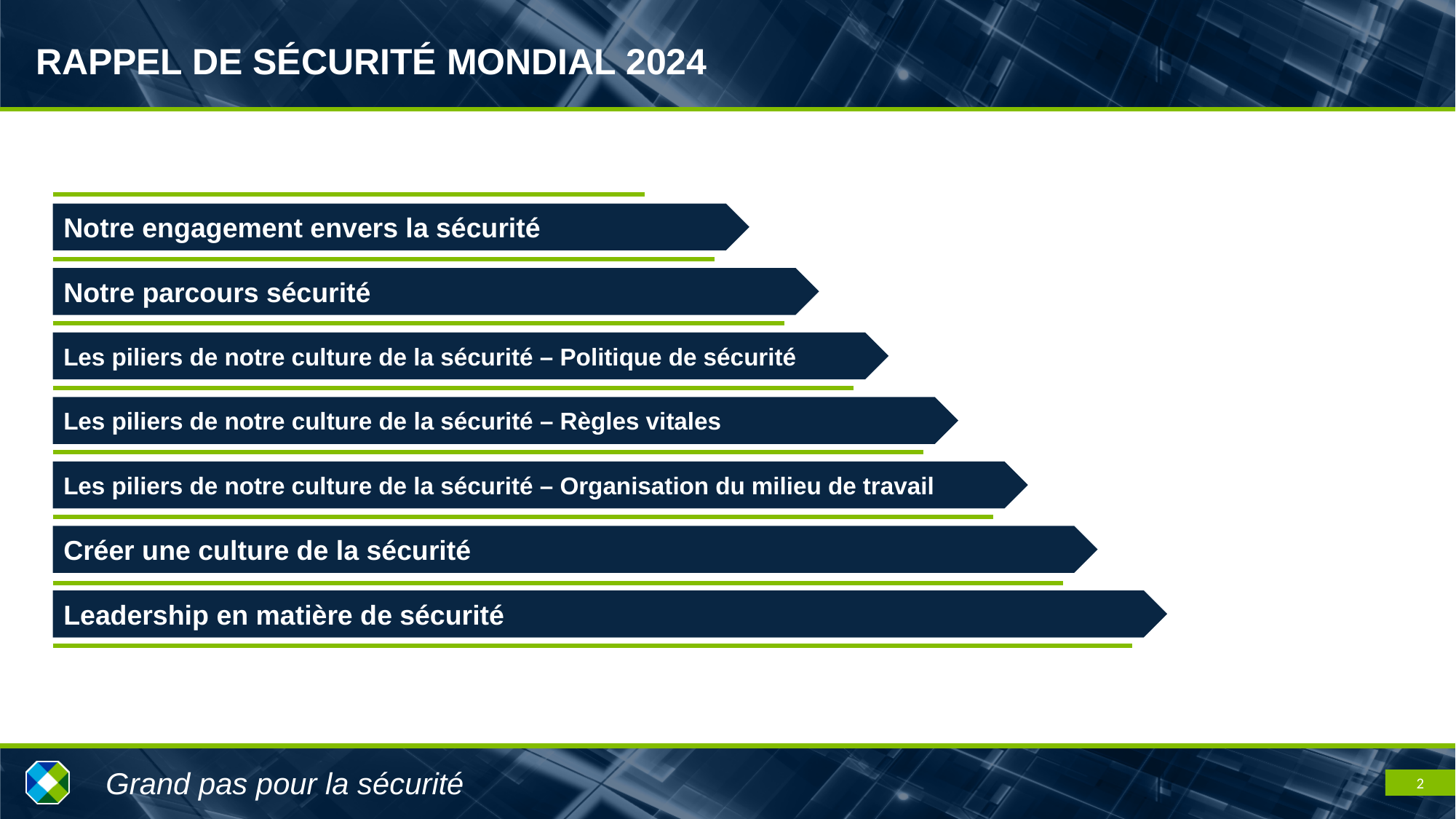

Notre engagement envers la sécurité
Notre parcours sécurité
Les piliers de notre culture de la sécurité – Politique de sécurité
Les piliers de notre culture de la sécurité – Règles vitales
Les piliers de notre culture de la sécurité – Organisation du milieu de travail
Créer une culture de la sécurité
Leadership en matière de sécurité